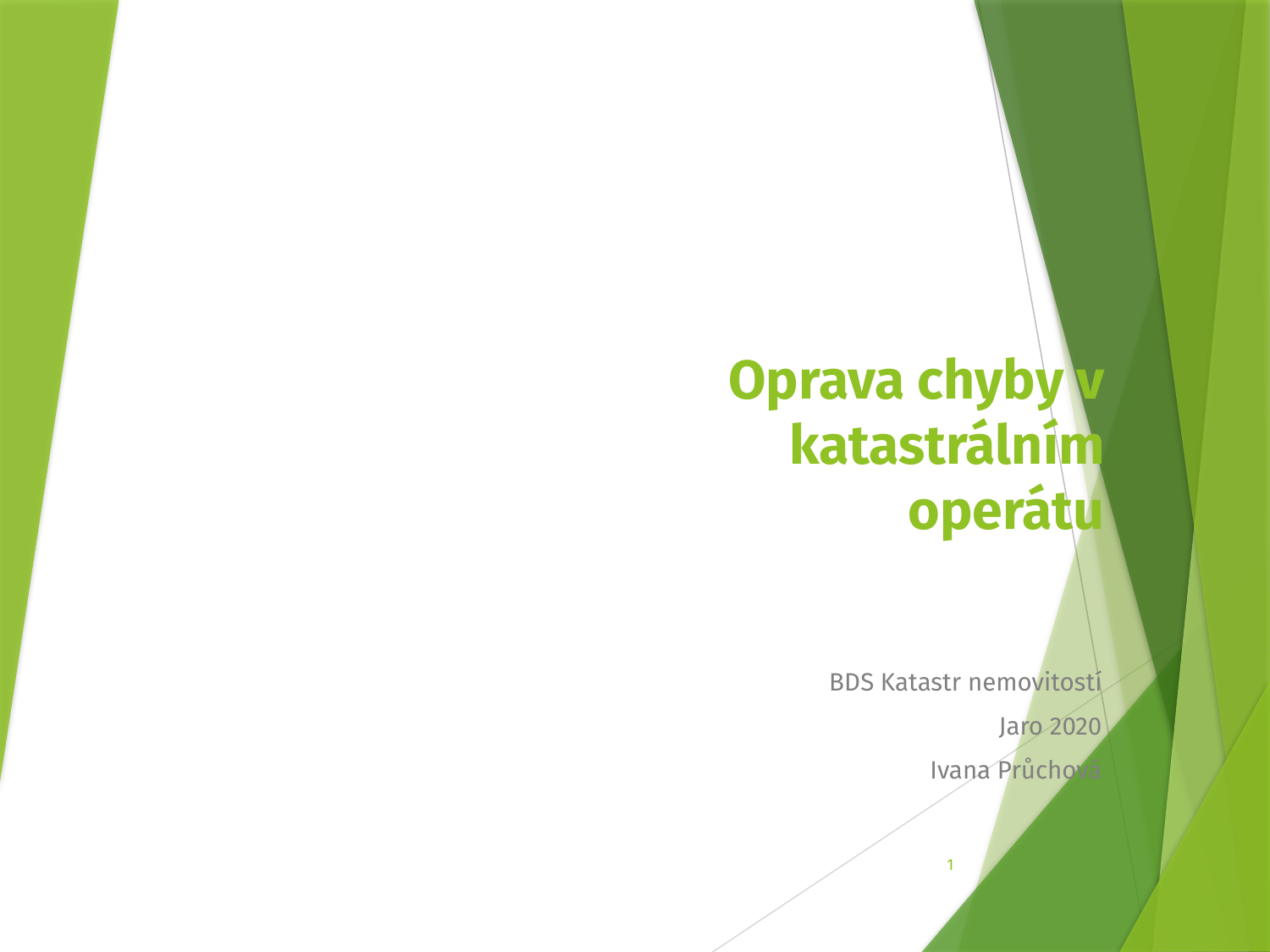

# Oprava chyby v katastrálním operátu

BDS Katastr nemovitostí
Jaro 2020
Ivana Průchová
1